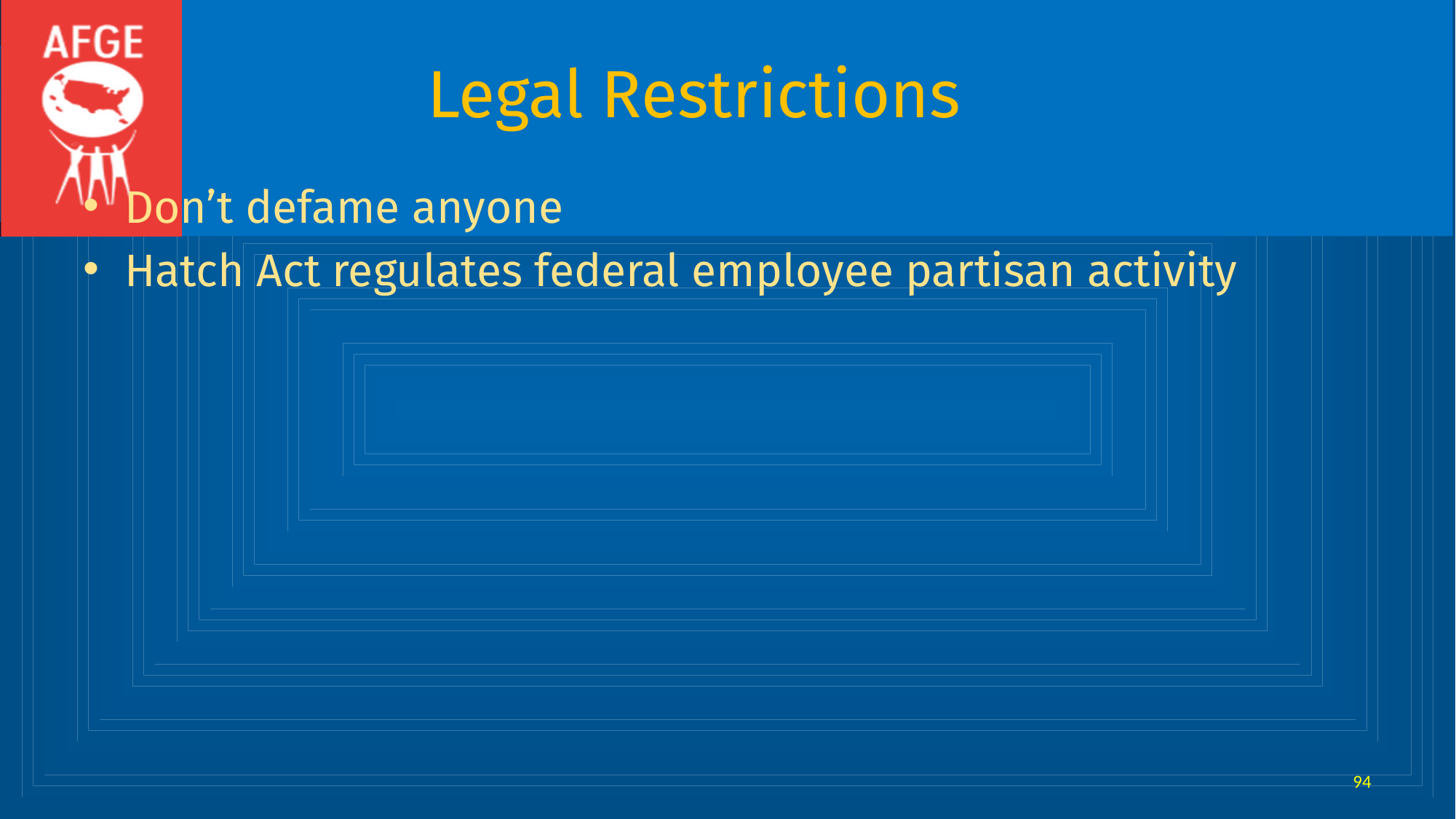

# Legal Restrictions
Don’t defame anyone
Hatch Act regulates federal employee partisan activity

94